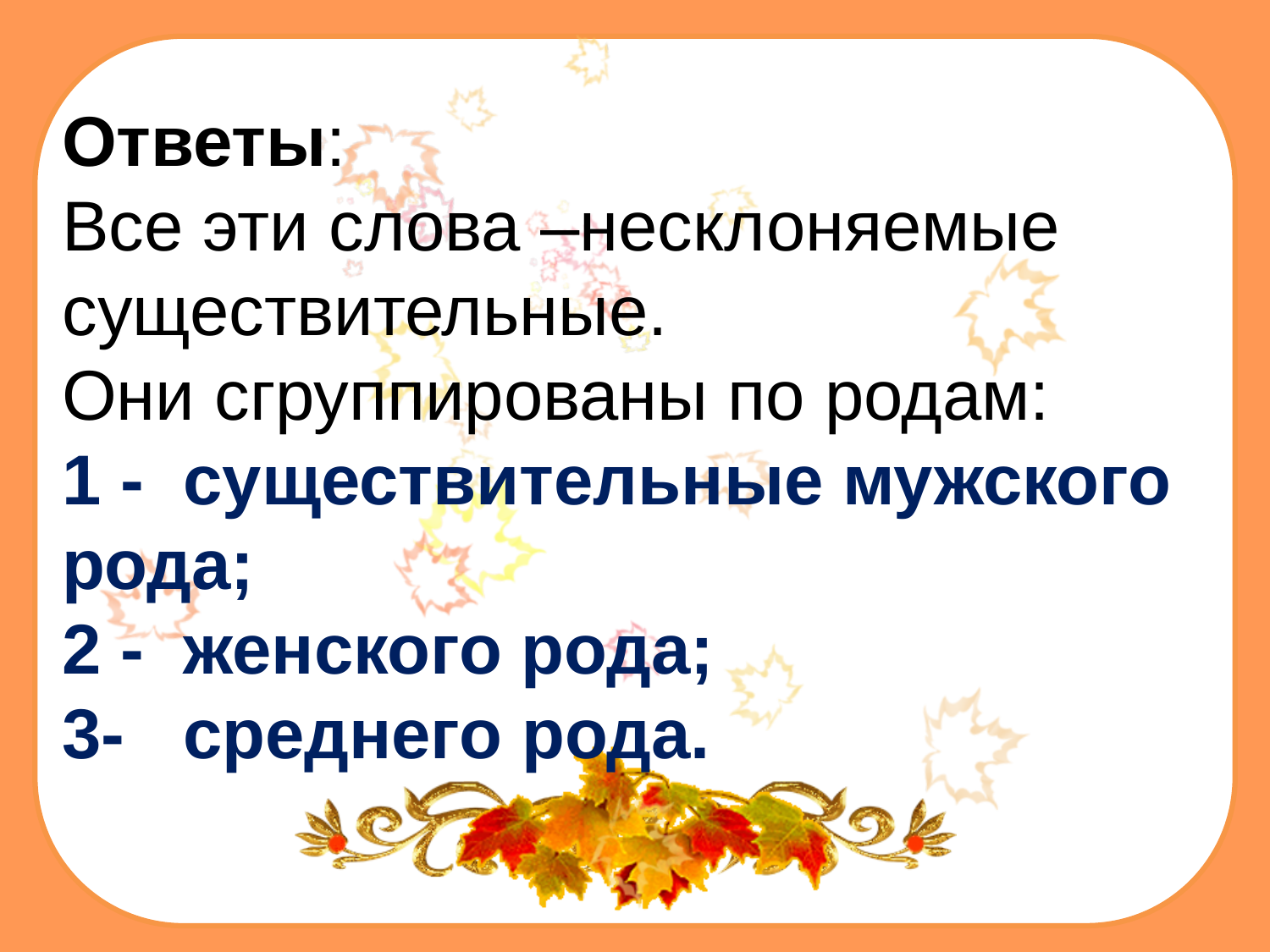

Ответы:
Все эти слова –несклоняемые существительные.
Они сгруппированы по родам:
1 -  существительные мужского рода;
2 -  женского рода;
3-   среднего рода.